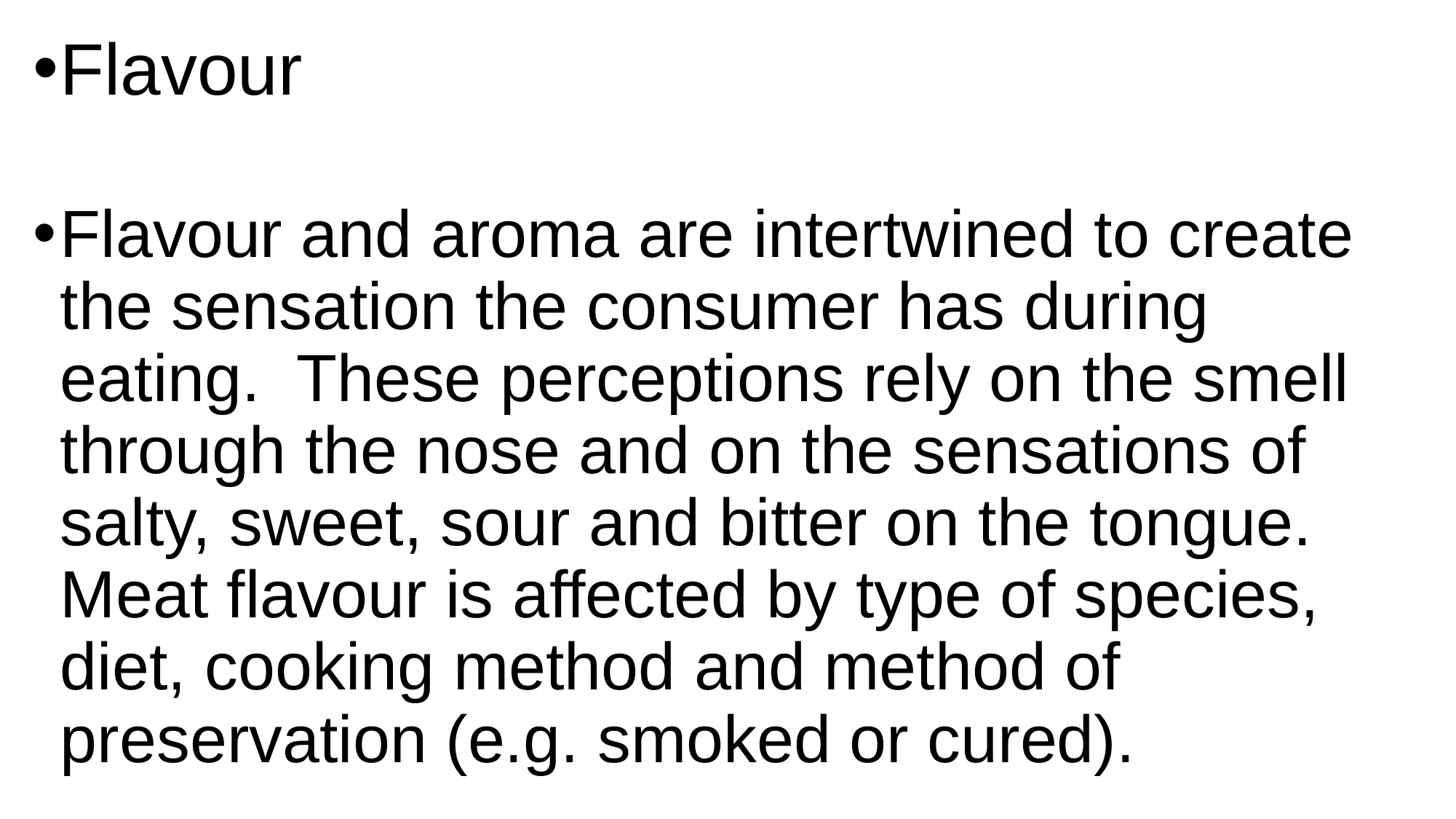

Flavour

Flavour and aroma are intertwined to create the sensation the consumer has during eating.  These perceptions rely on the smell through the nose and on the sensations of salty, sweet, sour and bitter on the tongue. Meat flavour is affected by type of species, diet, cooking method and method of preservation (e.g. smoked or cured).